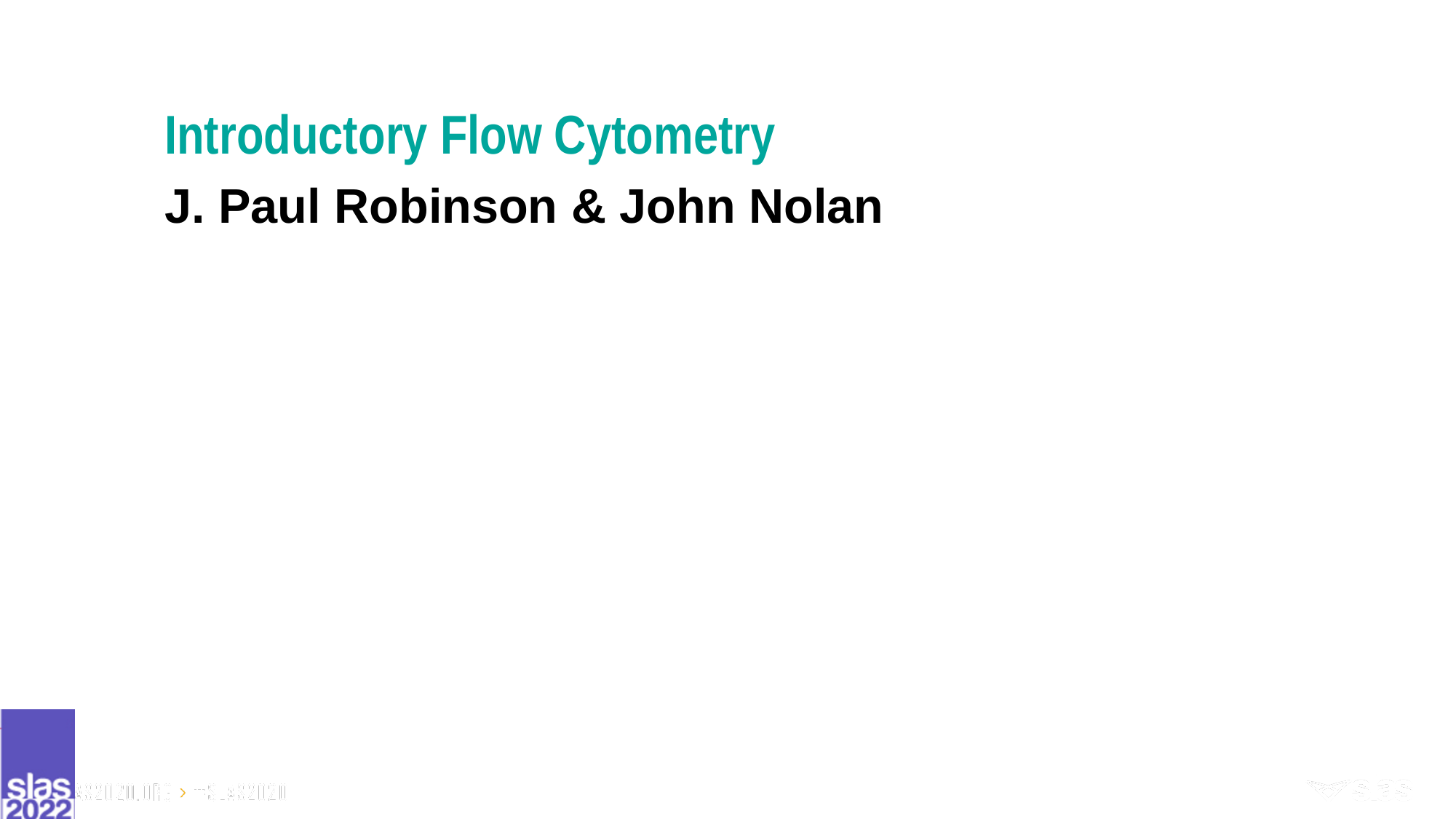

Introductory Flow Cytometry
J. Paul Robinson & John Nolan